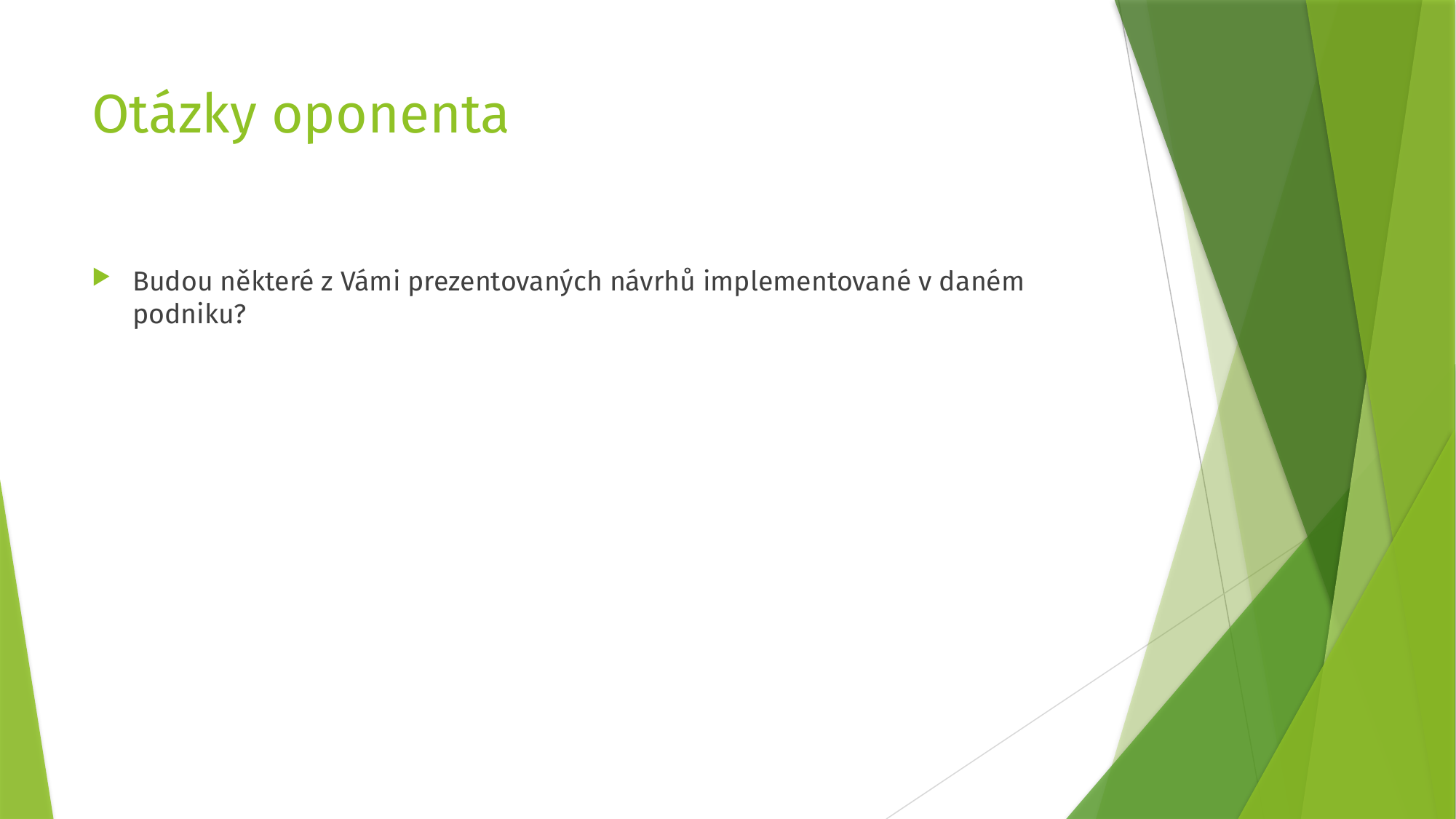

# Otázky oponenta
Budou některé z Vámi prezentovaných návrhů implementované v daném podniku?